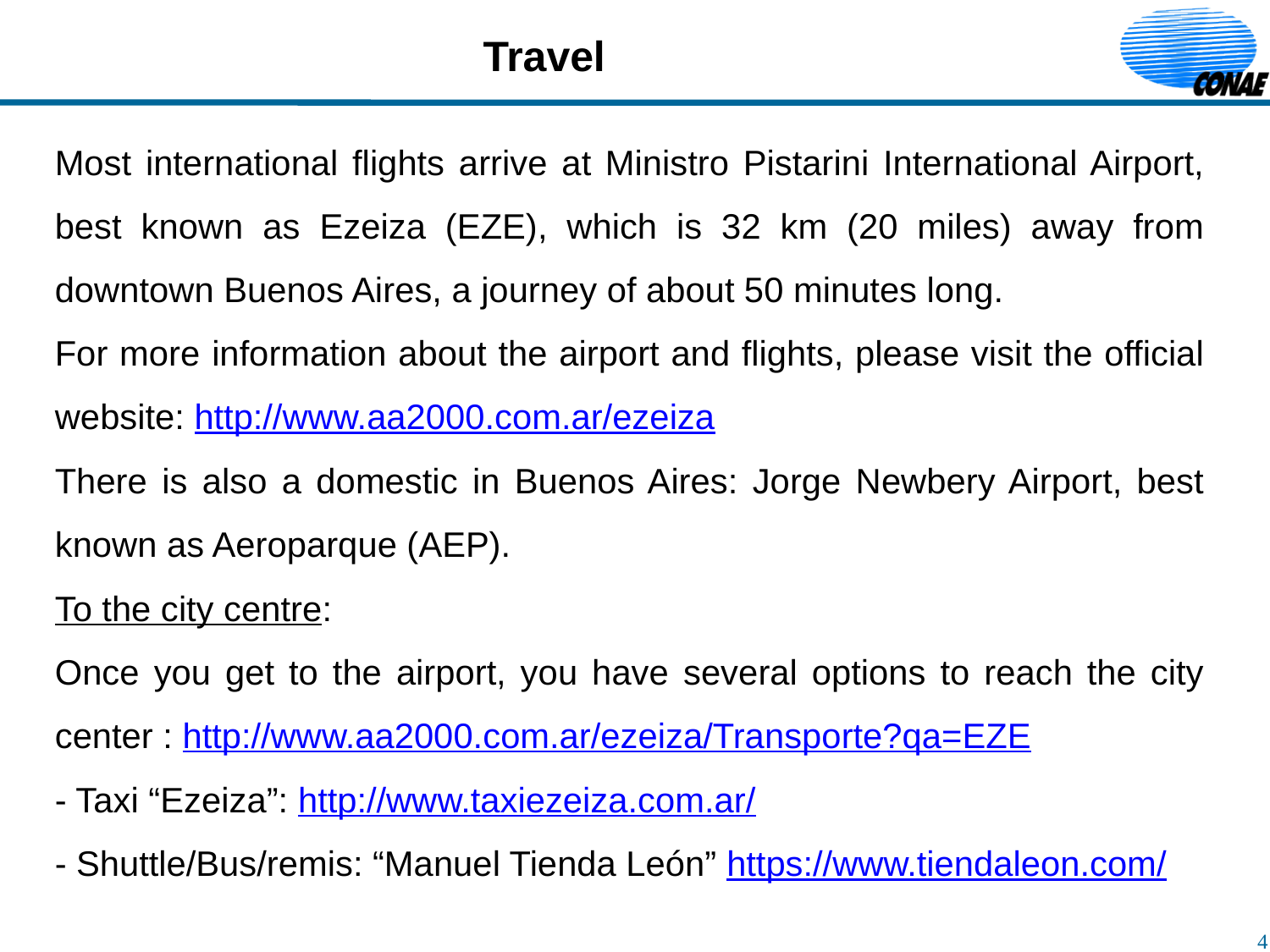

Travel
Most international flights arrive at Ministro Pistarini International Airport, best known as Ezeiza (EZE), which is 32 km (20 miles) away from downtown Buenos Aires, a journey of about 50 minutes long.
For more information about the airport and flights, please visit the official website: http://www.aa2000.com.ar/ezeiza
There is also a domestic in Buenos Aires: Jorge Newbery Airport, best known as Aeroparque (AEP).
To the city centre:
Once you get to the airport, you have several options to reach the city center : http://www.aa2000.com.ar/ezeiza/Transporte?qa=EZE
- Taxi “Ezeiza”: http://www.taxiezeiza.com.ar/
- Shuttle/Bus/remis: “Manuel Tienda León” https://www.tiendaleon.com/